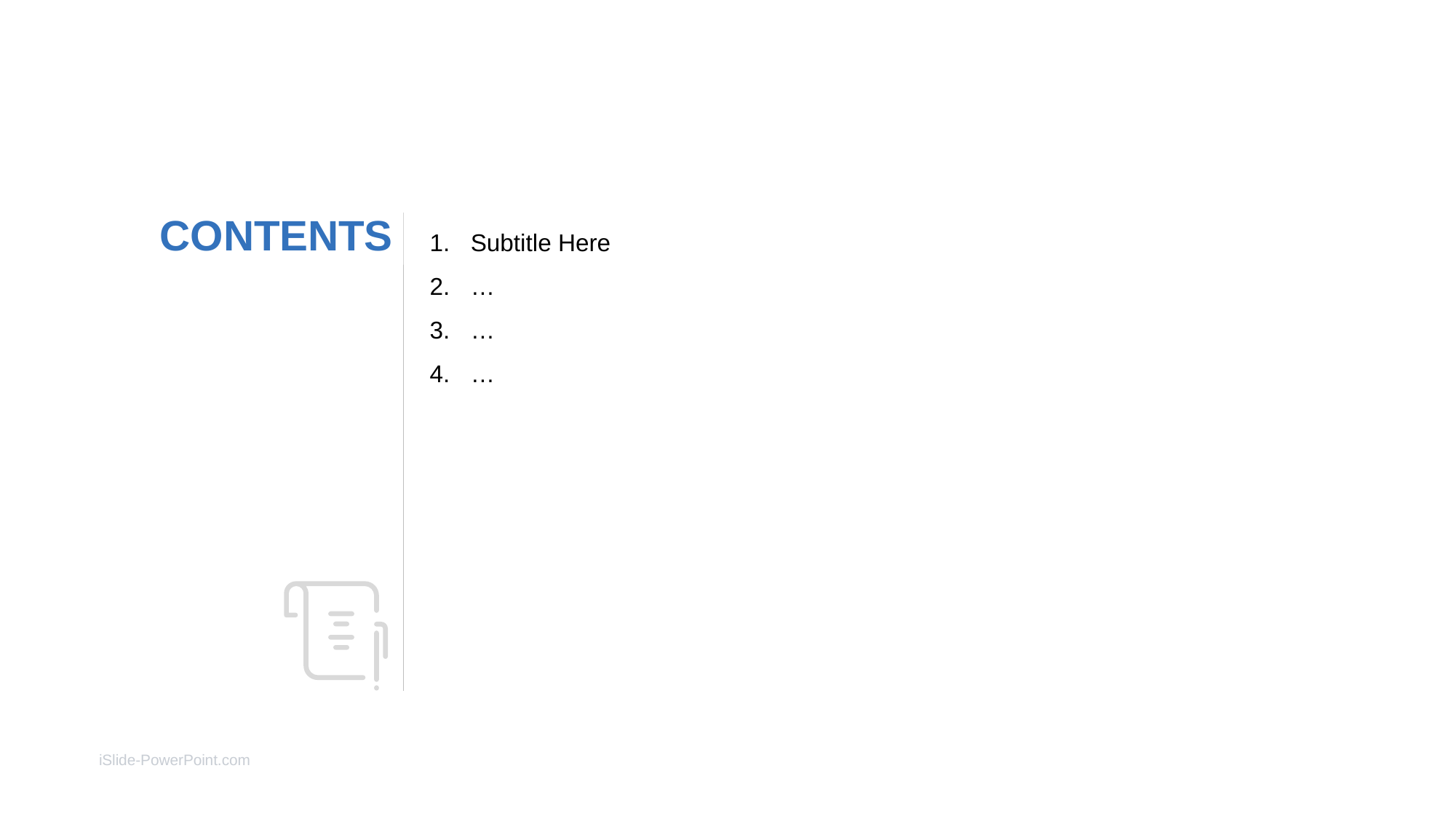

CONTENTS
Subtitle Here
…
…
…

iSlide-PowerPoint.com